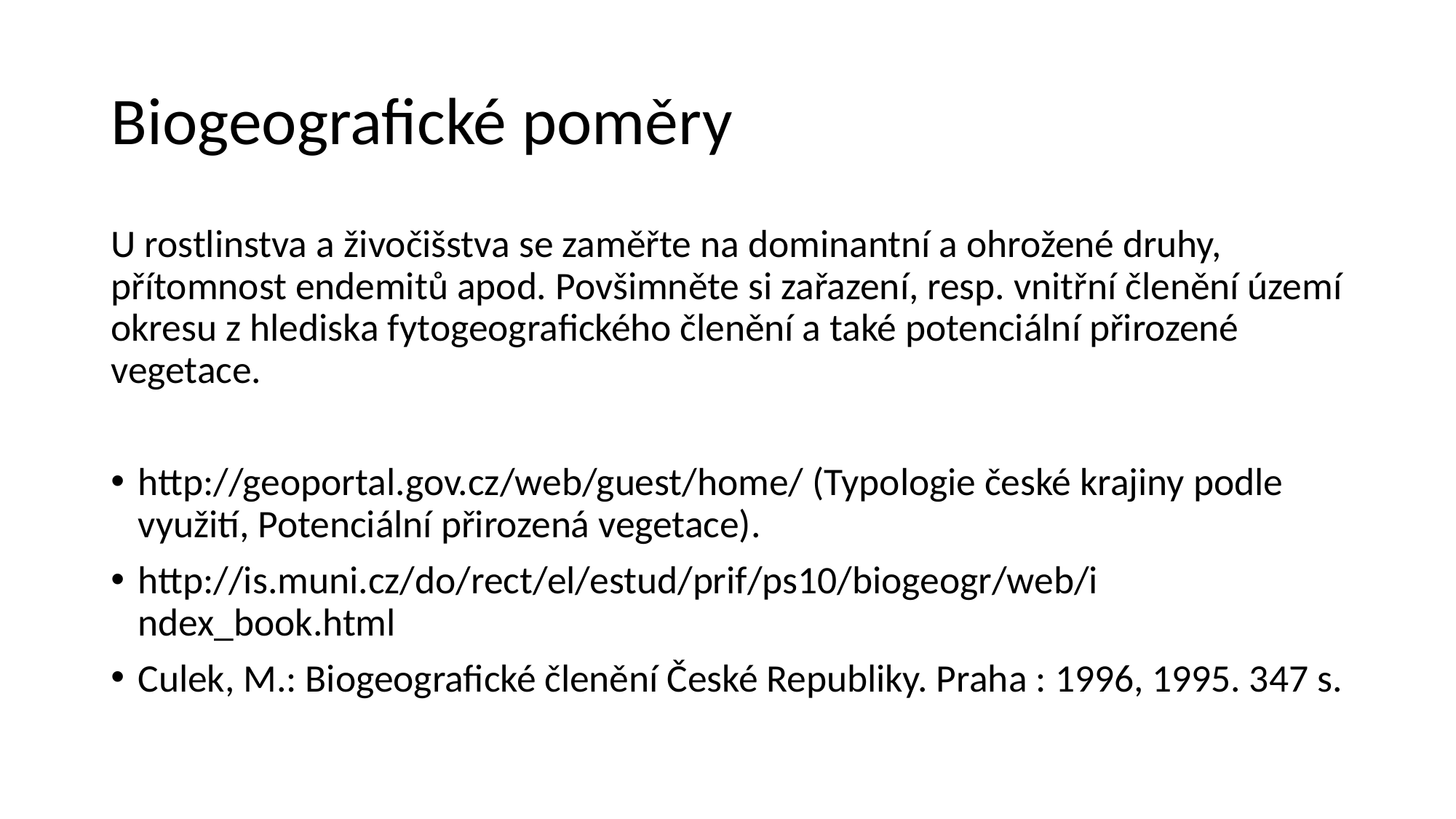

# Biogeografické poměry
U rostlinstva a živočišstva se zaměřte na dominantní a ohrožené druhy, přítomnost endemitů apod. Povšimněte si zařazení, resp. vnitřní členění území okresu z hlediska fytogeografického členění a také potenciální přirozené vegetace.

http://geoportal.gov.cz/web/guest/home/ (Typologie české krajiny podle využití, Potenciální přirozená vegetace).
http://is.muni.cz/do/rect/el/estud/prif/ps10/biogeogr/web/i ndex_book.html
Culek, M.: Biogeografické členění České Republiky. Praha : 1996, 1995. 347 s.